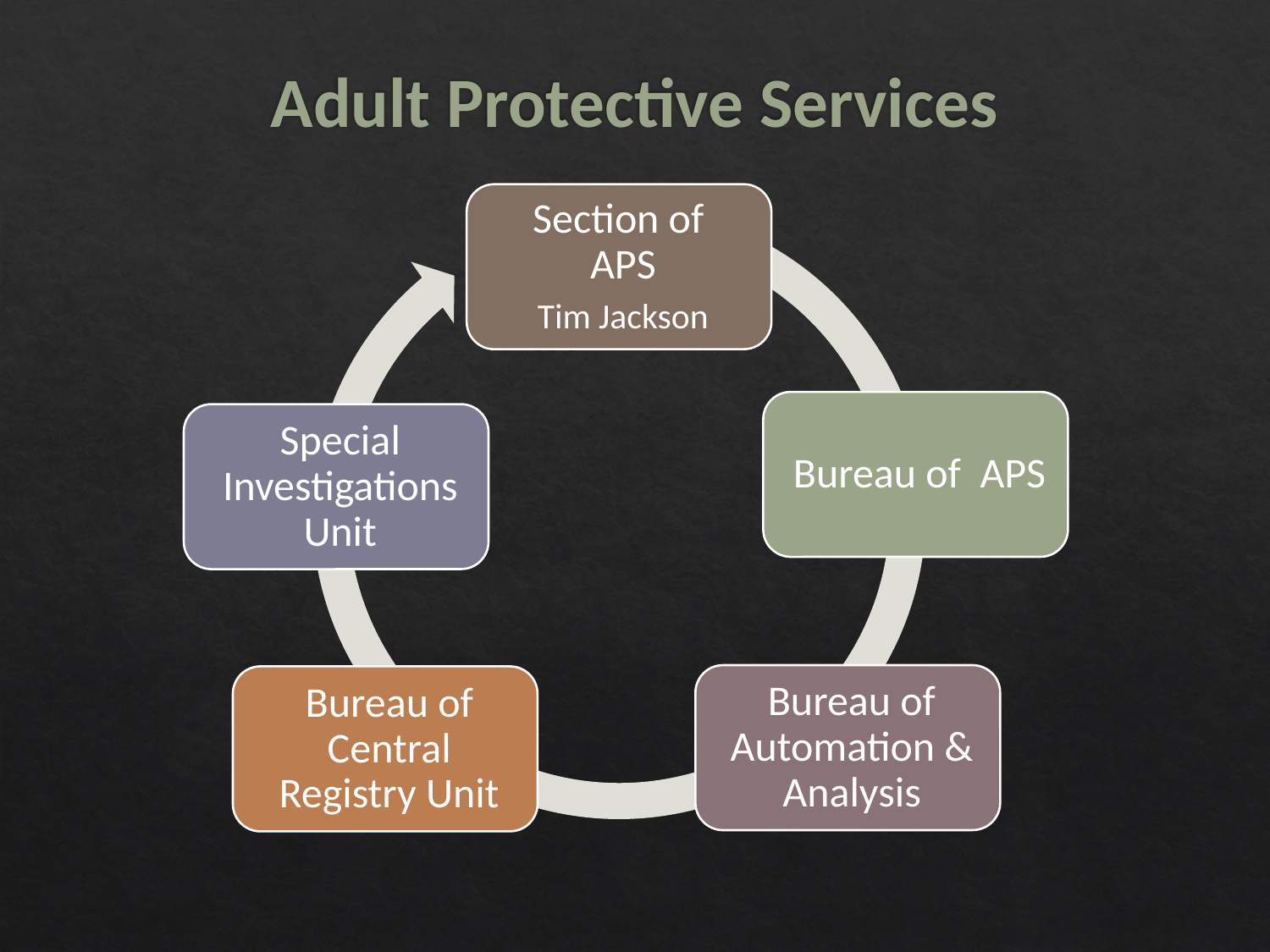

# Adult Protective Services
Section of
APS
Tim Jackson
Bureau of  APS
Bureau of Automation & Analysis
Bureau of Central Registry Unit
Special Investigations Unit